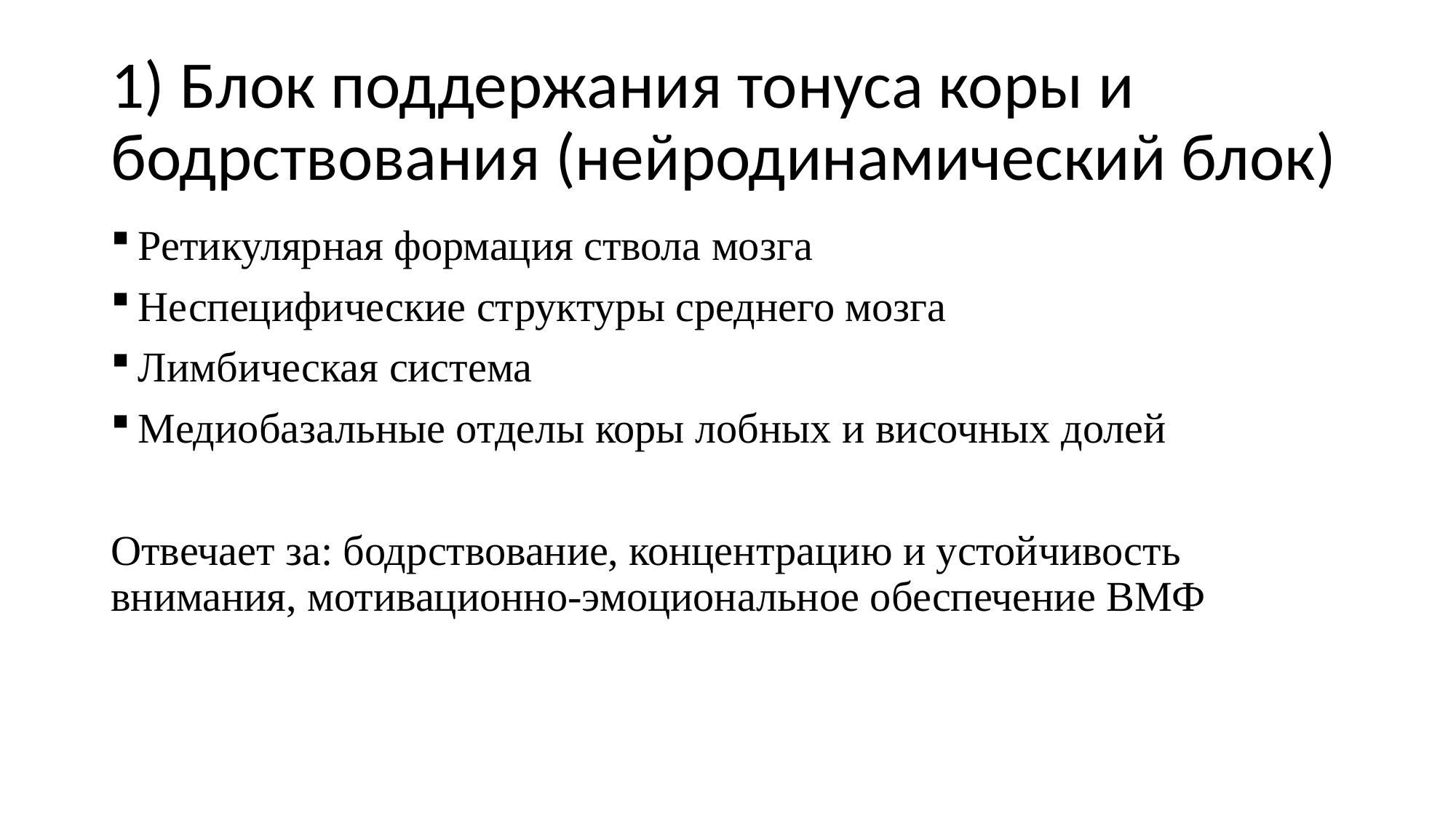

# 1) Блок поддержания тонуса коры и бодрствования (нейродинамический блок)
Ретикулярная формация ствола мозга
Неспецифические структуры среднего мозга
Лимбическая система
Медиобазальные отделы коры лобных и височных долей

Отвечает за: бодрствование, концентрацию и устойчивость внимания, мотивационно-эмоциональное обеспечение ВМФ